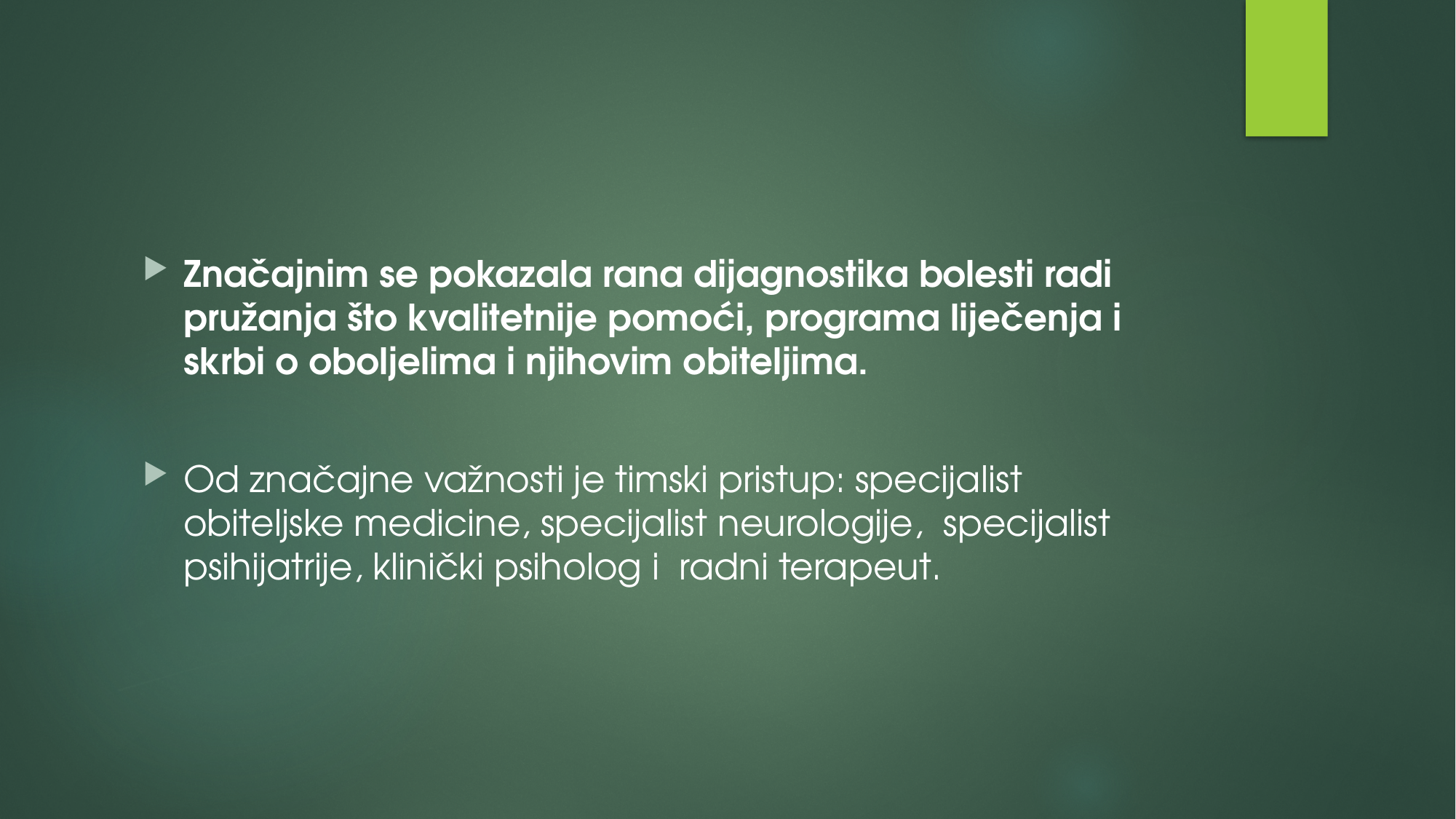

#
Značajnim se pokazala rana dijagnostika bolesti radi pružanja što kvalitetnije pomoći, programa liječenja i skrbi o oboljelima i njihovim obiteljima.

Od značajne važnosti je timski pristup: specijalist obiteljske medicine, specijalist neurologije,  specijalist psihijatrije, klinički psiholog i  radni terapeut.